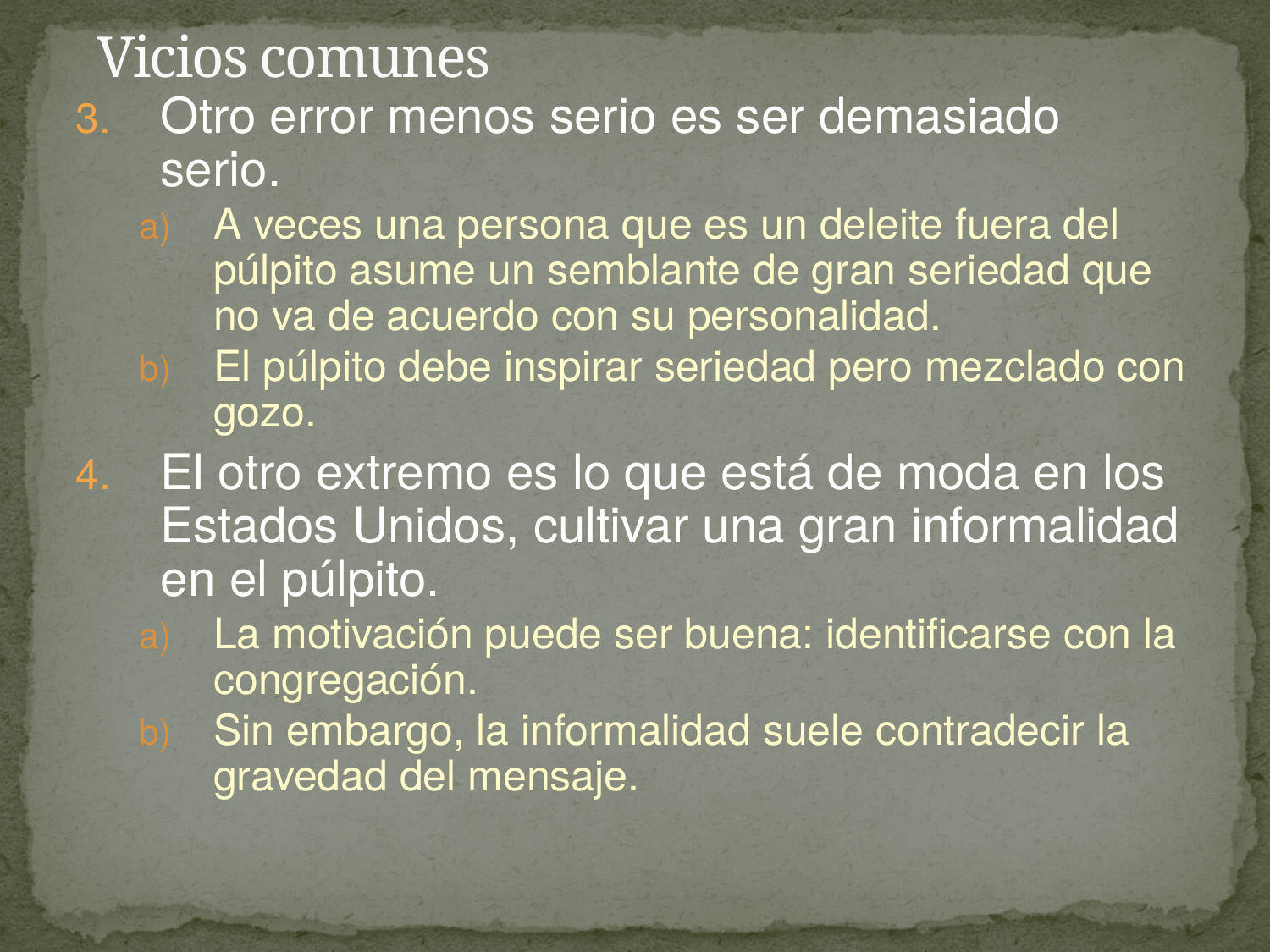

# Vicios comunes
Otro error menos serio es ser demasiado serio.
A veces una persona que es un deleite fuera del púlpito asume un semblante de gran seriedad que no va de acuerdo con su personalidad.
El púlpito debe inspirar seriedad pero mezclado con gozo.
El otro extremo es lo que está de moda en los Estados Unidos, cultivar una gran informalidad en el púlpito.
La motivación puede ser buena: identificarse con la congregación.
Sin embargo, la informalidad suele contradecir la gravedad del mensaje.